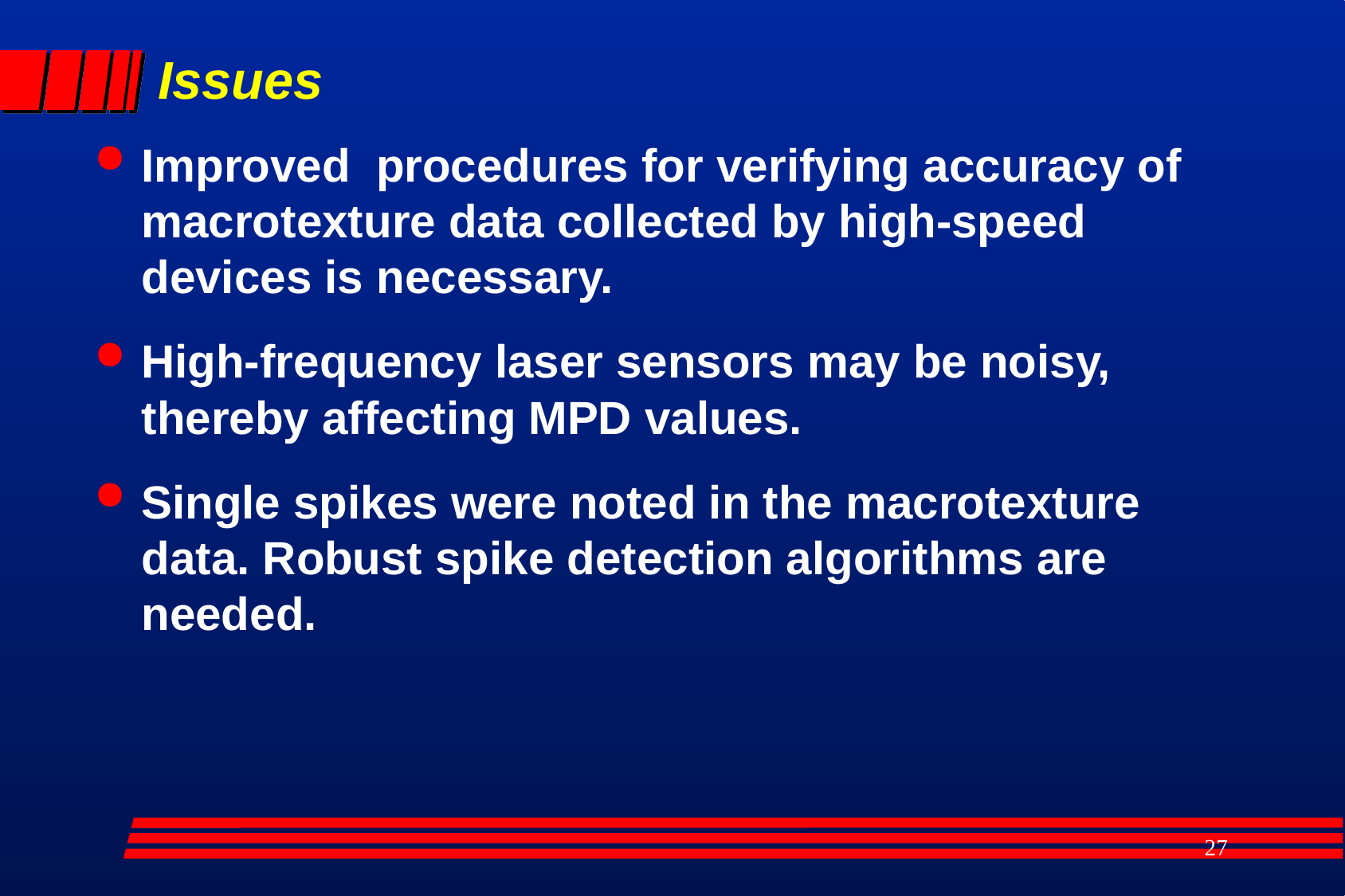

# Issues
Improved  procedures for verifying accuracy of macrotexture data collected by high-speed devices is necessary.
High-frequency laser sensors may be noisy, thereby affecting MPD values.
Single spikes were noted in the macrotexture data. Robust spike detection algorithms are needed.

27